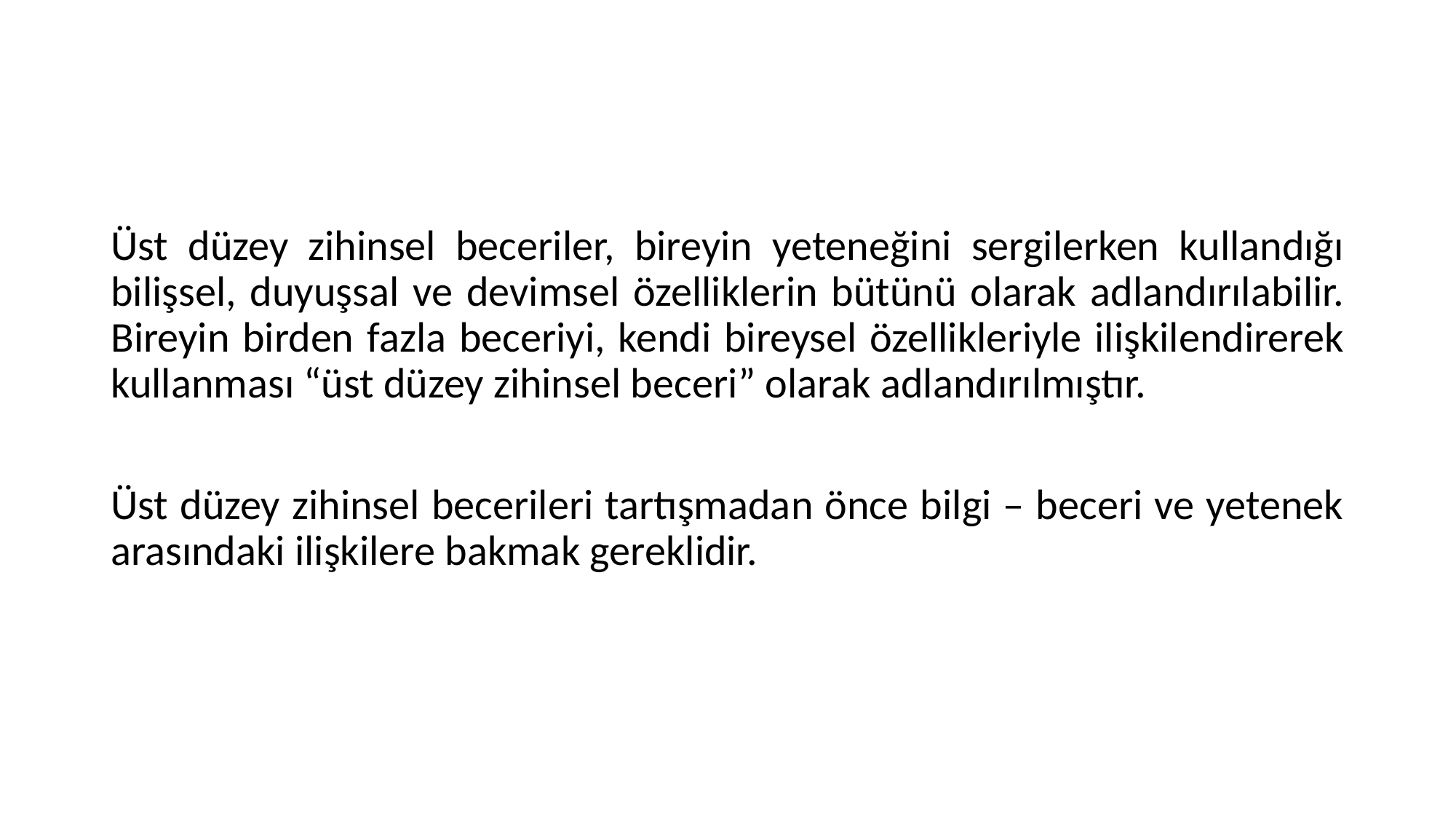

#
Üst düzey zihinsel beceriler, bireyin yeteneğini sergilerken kullandığı bilişsel, duyuşsal ve devimsel özelliklerin bütünü olarak adlandırılabilir. Bireyin birden fazla beceriyi, kendi bireysel özellikleriyle ilişkilendirerek kullanması “üst düzey zihinsel beceri” olarak adlandırılmıştır.

Üst düzey zihinsel becerileri tartışmadan önce bilgi – beceri ve yetenek arasındaki ilişkilere bakmak gereklidir.